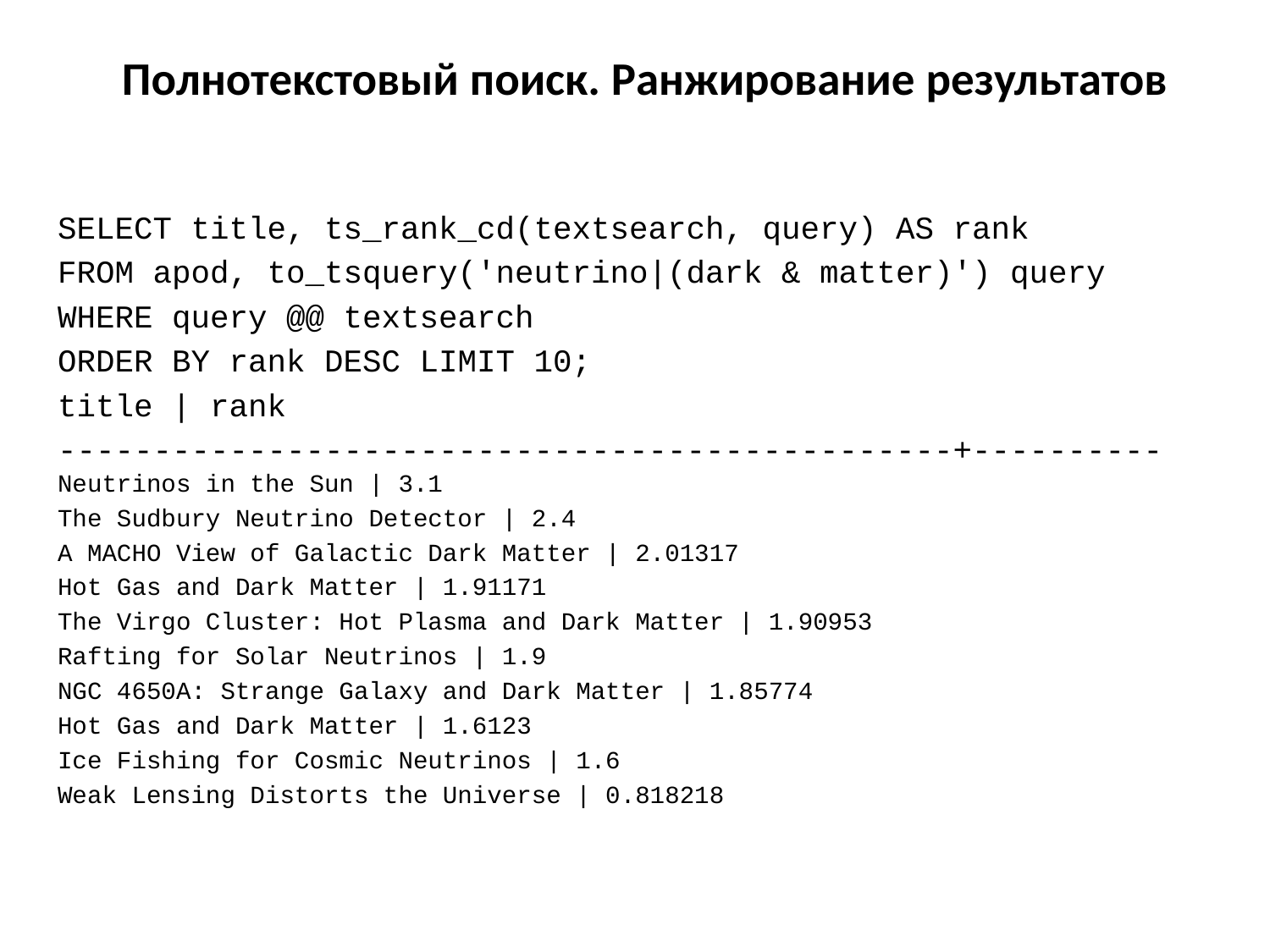

# Полнотекстовый поиск. Ранжирование результатов

SELECT title, ts_rank_cd(textsearch, query) AS rank
FROM apod, to_tsquery('neutrino|(dark & matter)') query
WHERE query @@ textsearch
ORDER BY rank DESC LIMIT 10;
title | rank
-----------------------------------------------+---------- Neutrinos in the Sun | 3.1
The Sudbury Neutrino Detector | 2.4
A MACHO View of Galactic Dark Matter | 2.01317
Hot Gas and Dark Matter | 1.91171
The Virgo Cluster: Hot Plasma and Dark Matter | 1.90953
Rafting for Solar Neutrinos | 1.9
NGC 4650A: Strange Galaxy and Dark Matter | 1.85774
Hot Gas and Dark Matter | 1.6123
Ice Fishing for Cosmic Neutrinos | 1.6
Weak Lensing Distorts the Universe | 0.818218